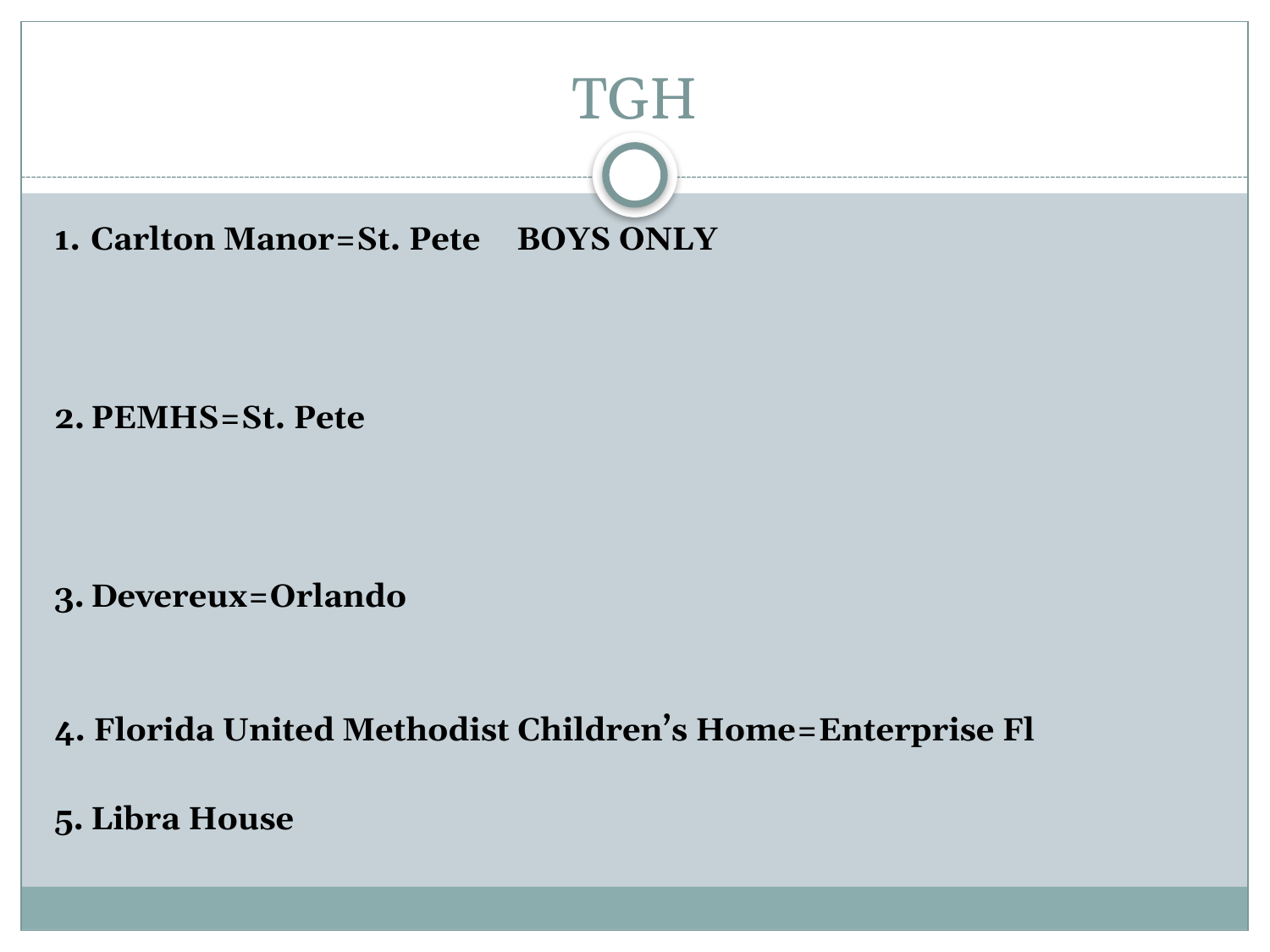

# TGH
1.	Carlton Manor=St. Pete		BOYS ONLY

2.	PEMHS=St. Pete

3.	Devereux=Orlando

4. Florida United Methodist Children’s Home=Enterprise Fl

5.	Libra House